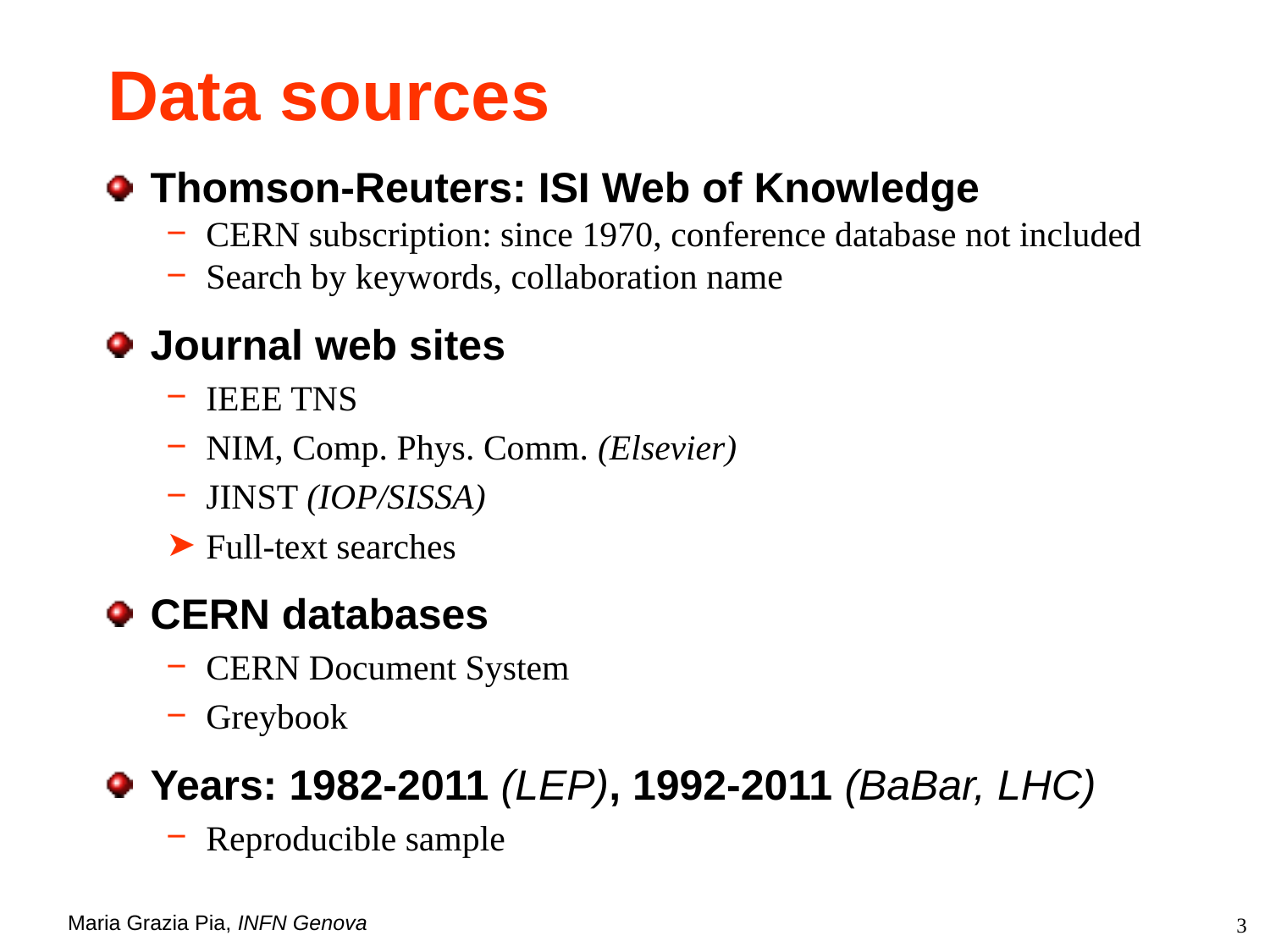

# Data sources
Thomson-Reuters: ISI Web of Knowledge
CERN subscription: since 1970, conference database not included
Search by keywords, collaboration name
Journal web sites
IEEE TNS
NIM, Comp. Phys. Comm. (Elsevier)
JINST (IOP/SISSA)
Full-text searches
CERN databases
CERN Document System
Greybook
Years: 1982-2011 (LEP), 1992-2011 (BaBar, LHC)
Reproducible sample